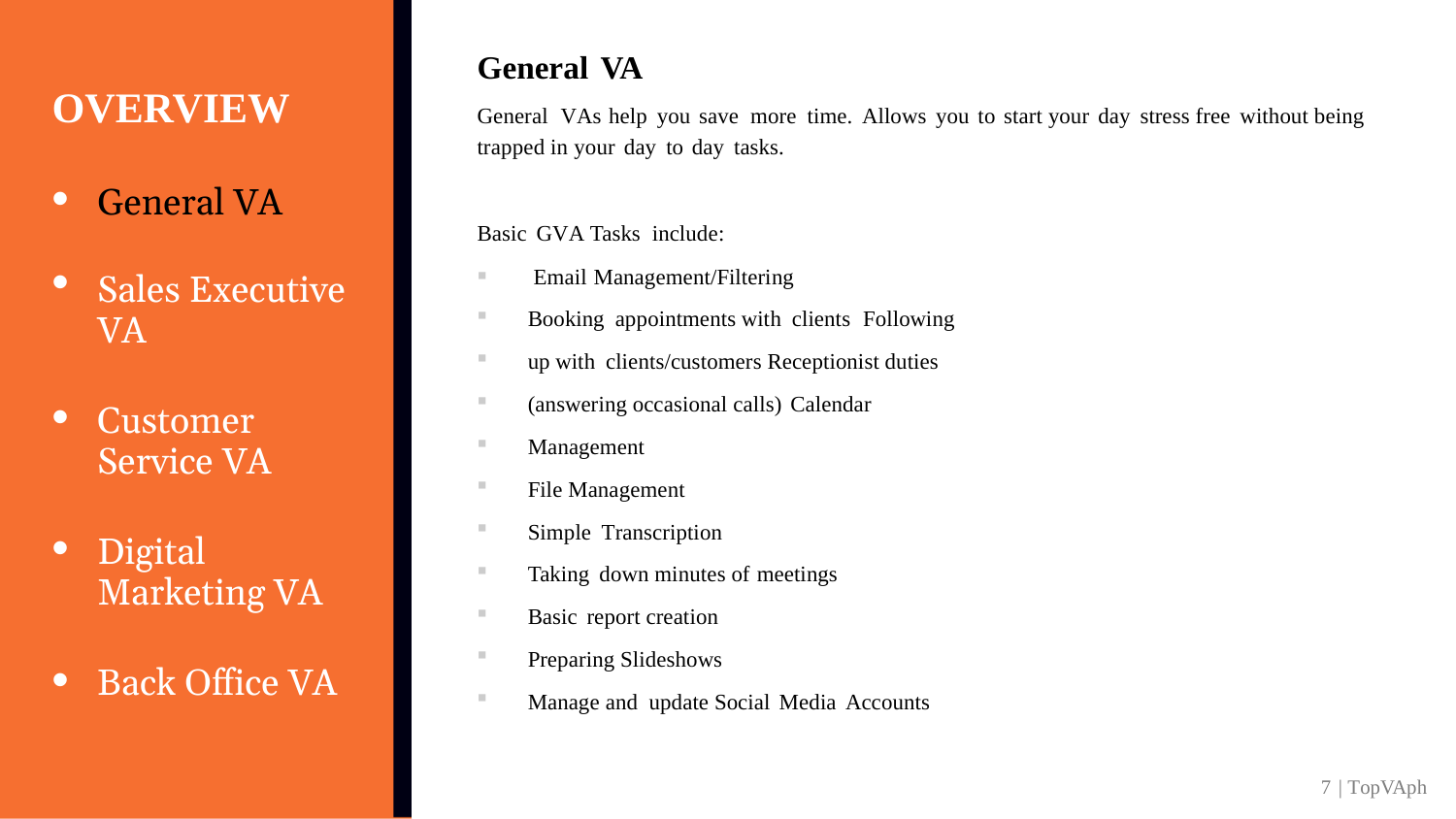

General VA
General  VAs help you save  more time. Allows you to start your day stress free without being
trapped in your day to day tasks.
OVERVIEW
•
•
General VA
Basic GVA Tasks  include:
▪
▪
▪
▪
▪
▪
▪
▪
▪
▪
▪
Email Management/Filtering
Booking appointments with clients  Following
up with clients/customers Receptionist duties
(answering occasional calls) Calendar
Management
File Management
Simple Transcription
Taking down minutes of meetings
Basic report creation
Preparing Slideshows
Manage and update Social Media Accounts
Sales Executive
VA
•
Customer
Service VA
•
Digital
Marketing VA
•
Back Office VA
7 | TopVAph